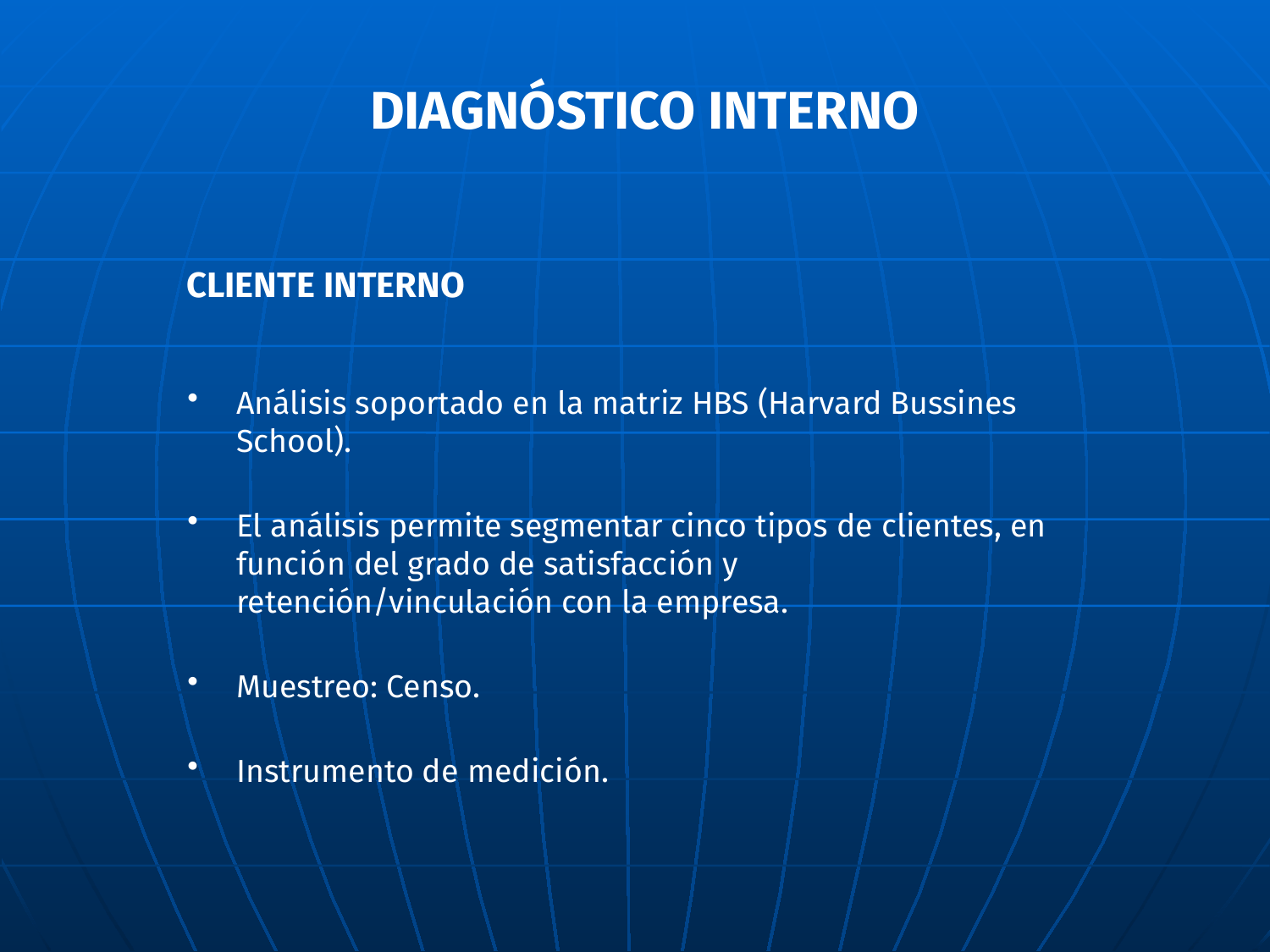

DIAGNÓSTICO INTERNO
CLIENTE INTERNO
Análisis soportado en la matriz HBS (Harvard Bussines School).

El análisis permite segmentar cinco tipos de clientes, en función del grado de satisfacción y retención/vinculación con la empresa.

Muestreo: Censo.

Instrumento de medición.